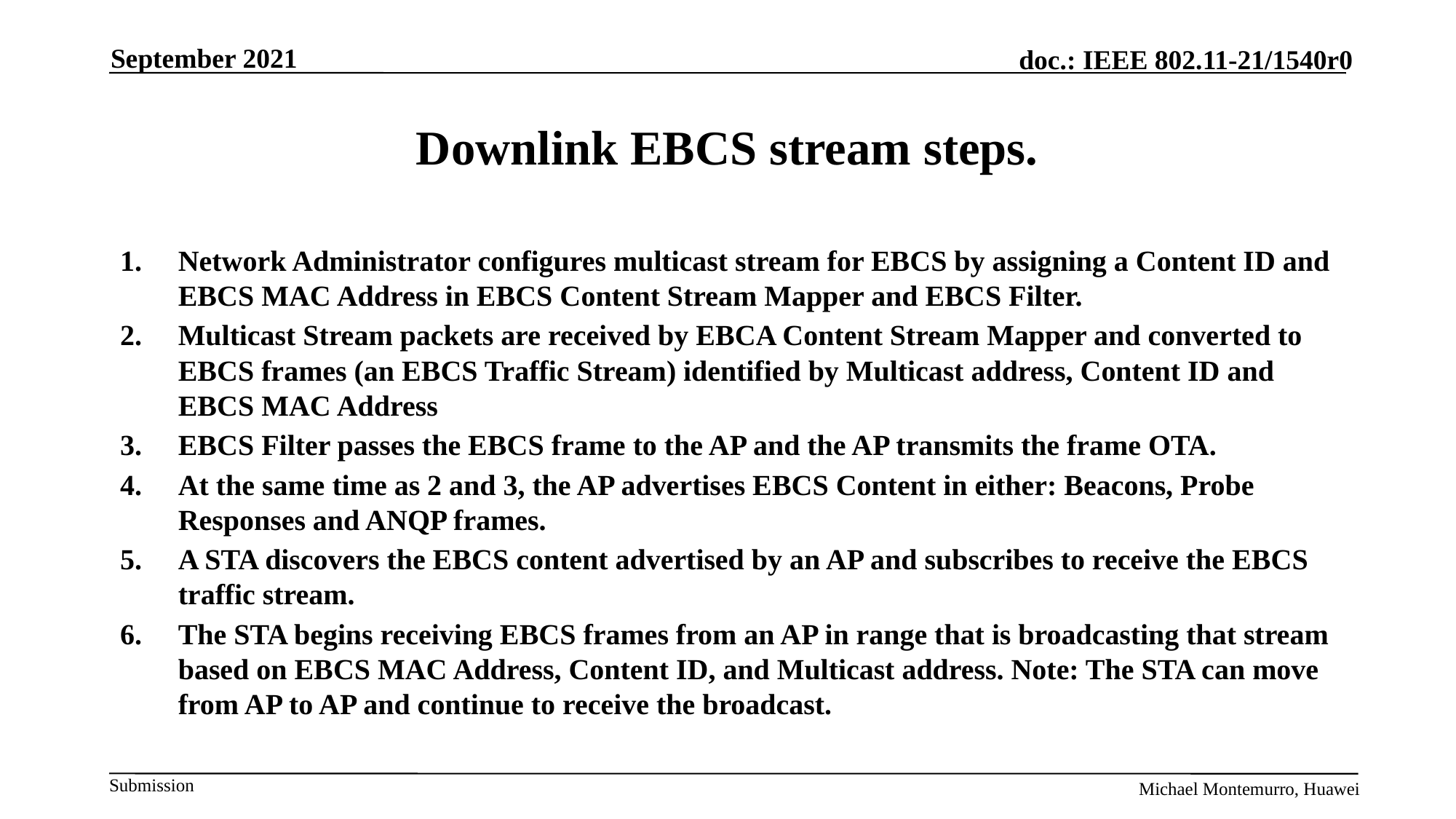

September 2021
# Downlink EBCS stream steps.
Network Administrator configures multicast stream for EBCS by assigning a Content ID and EBCS MAC Address in EBCS Content Stream Mapper and EBCS Filter.
Multicast Stream packets are received by EBCA Content Stream Mapper and converted to EBCS frames (an EBCS Traffic Stream) identified by Multicast address, Content ID and EBCS MAC Address
EBCS Filter passes the EBCS frame to the AP and the AP transmits the frame OTA.
At the same time as 2 and 3, the AP advertises EBCS Content in either: Beacons, Probe Responses and ANQP frames.
A STA discovers the EBCS content advertised by an AP and subscribes to receive the EBCS traffic stream.
The STA begins receiving EBCS frames from an AP in range that is broadcasting that stream based on EBCS MAC Address, Content ID, and Multicast address. Note: The STA can move from AP to AP and continue to receive the broadcast.

Michael Montemurro, Huawei
Michael Montemurro, Huawei